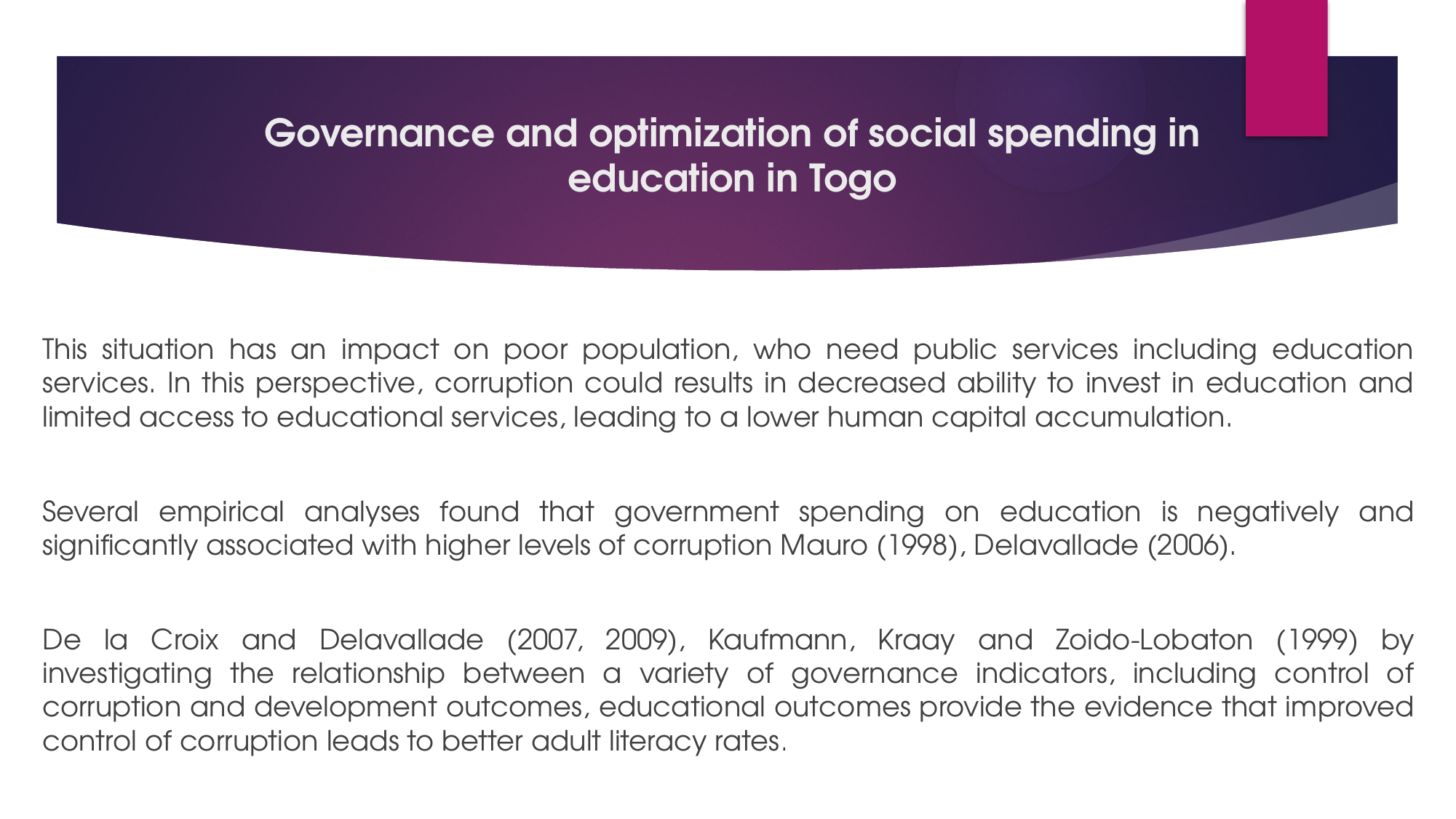

# Governance and optimization of social spending in education in Togo

This situation has an impact on poor population, who need public services including education services. In this perspective, corruption could results in decreased ability to invest in education and limited access to educational services, leading to a lower human capital accumulation.

Several empirical analyses found that government spending on education is negatively and significantly associated with higher levels of corruption Mauro (1998), Delavallade (2006).

De la Croix and Delavallade (2007, 2009), Kaufmann, Kraay and Zoido-Lobaton (1999) by investigating the relationship between a variety of governance indicators, including control of corruption and development outcomes, educational outcomes provide the evidence that improved control of corruption leads to better adult literacy rates.